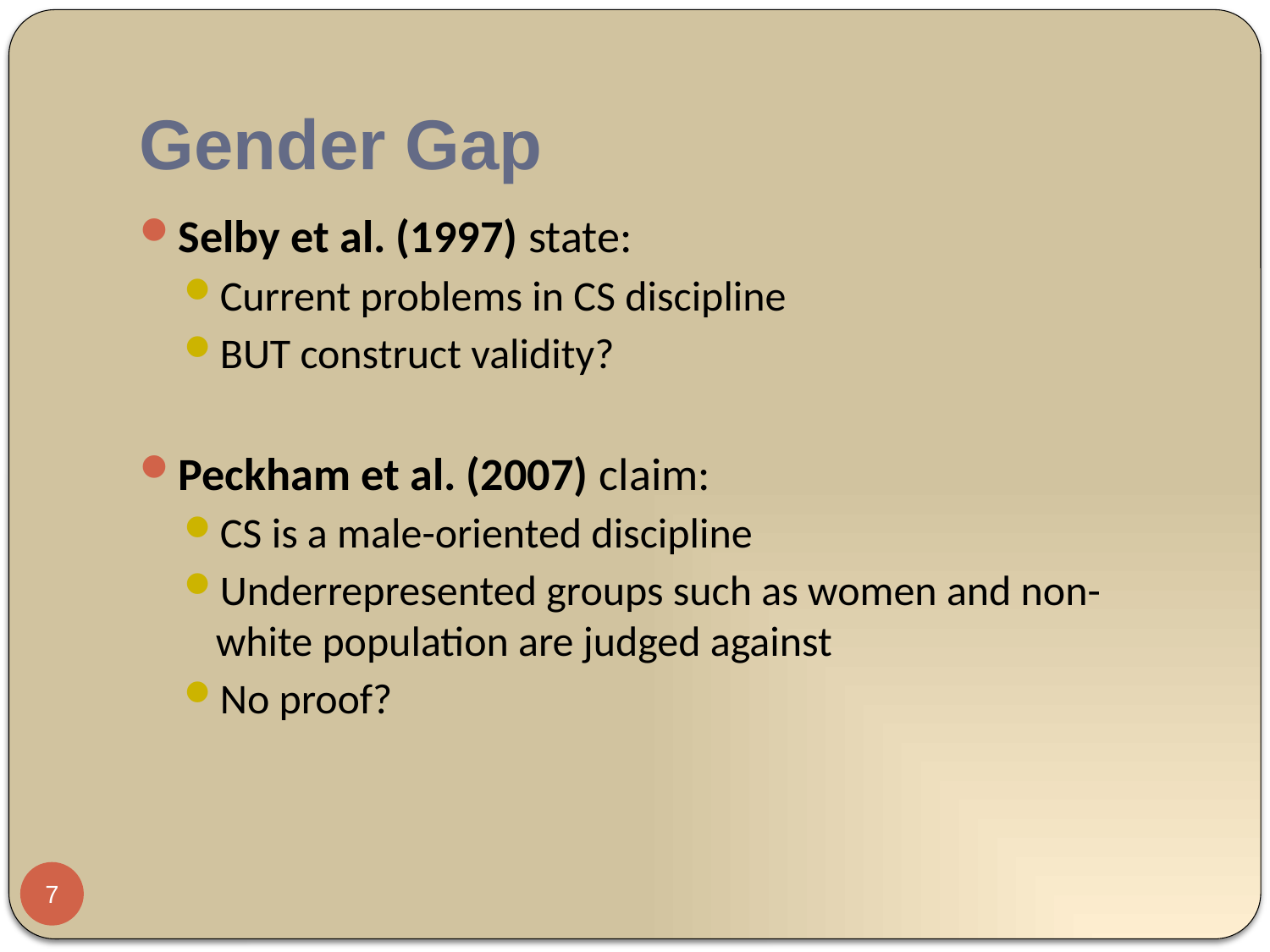

# Gender Gap
Selby et al. (1997) state:
Current problems in CS discipline
BUT construct validity?

Peckham et al. (2007) claim:
CS is a male-oriented discipline
Underrepresented groups such as women and non-white population are judged against
No proof?
7